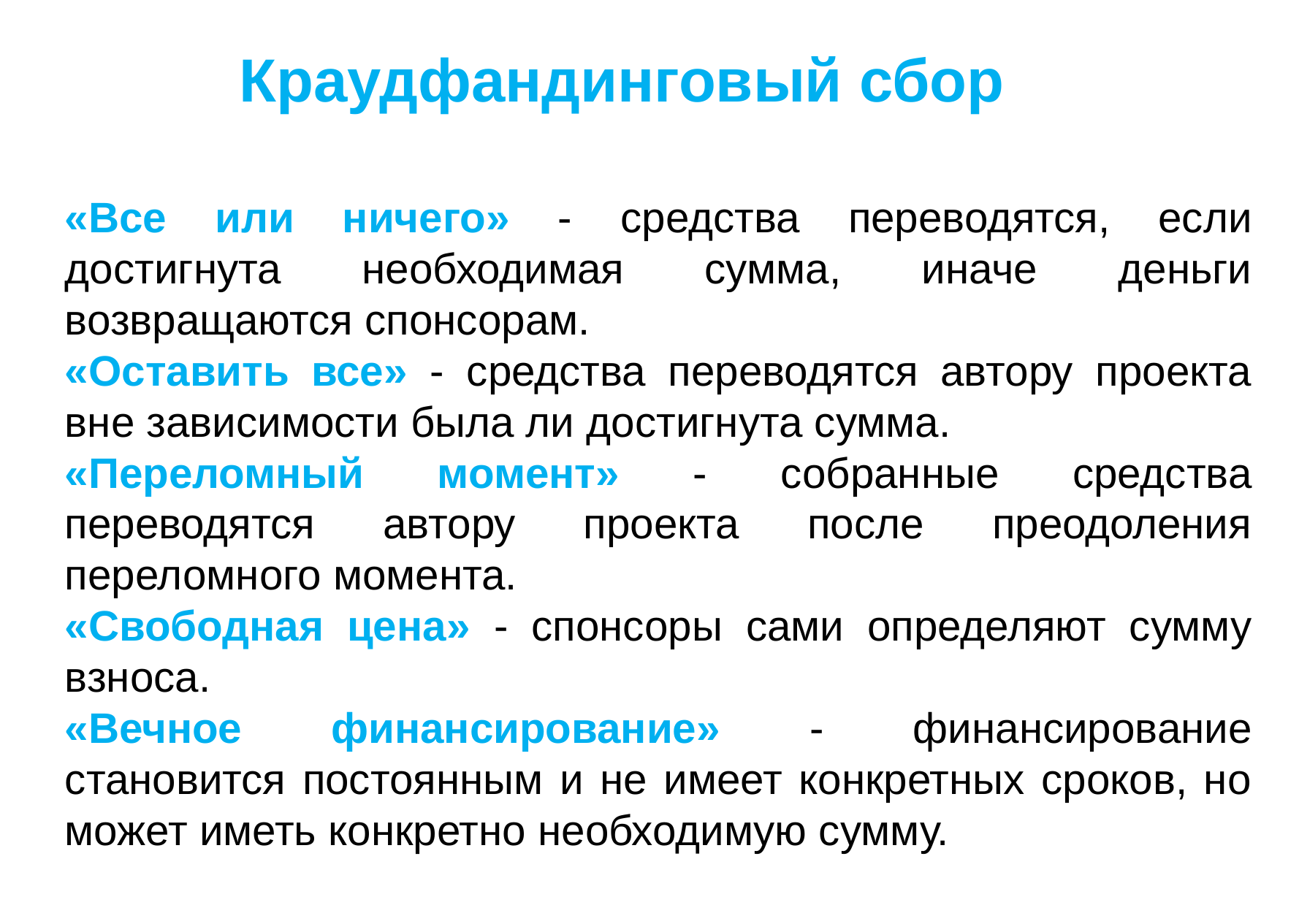

# Краудфандинговый сбор
«Все или ничего» - средства переводятся, если достигнута необходимая сумма, иначе деньги возвращаются спонсорам.
«Оставить все» - средства переводятся автору проекта вне зависимости была ли достигнута сумма.
«Переломный момент» - собранные средства переводятся автору проекта после преодоления переломного момента.
«Свободная цена» - спонсоры сами определяют сумму взноса.
«Вечное финансирование» - финансирование становится постоянным и не имеет конкретных сроков, но может иметь конкретно необходимую сумму.